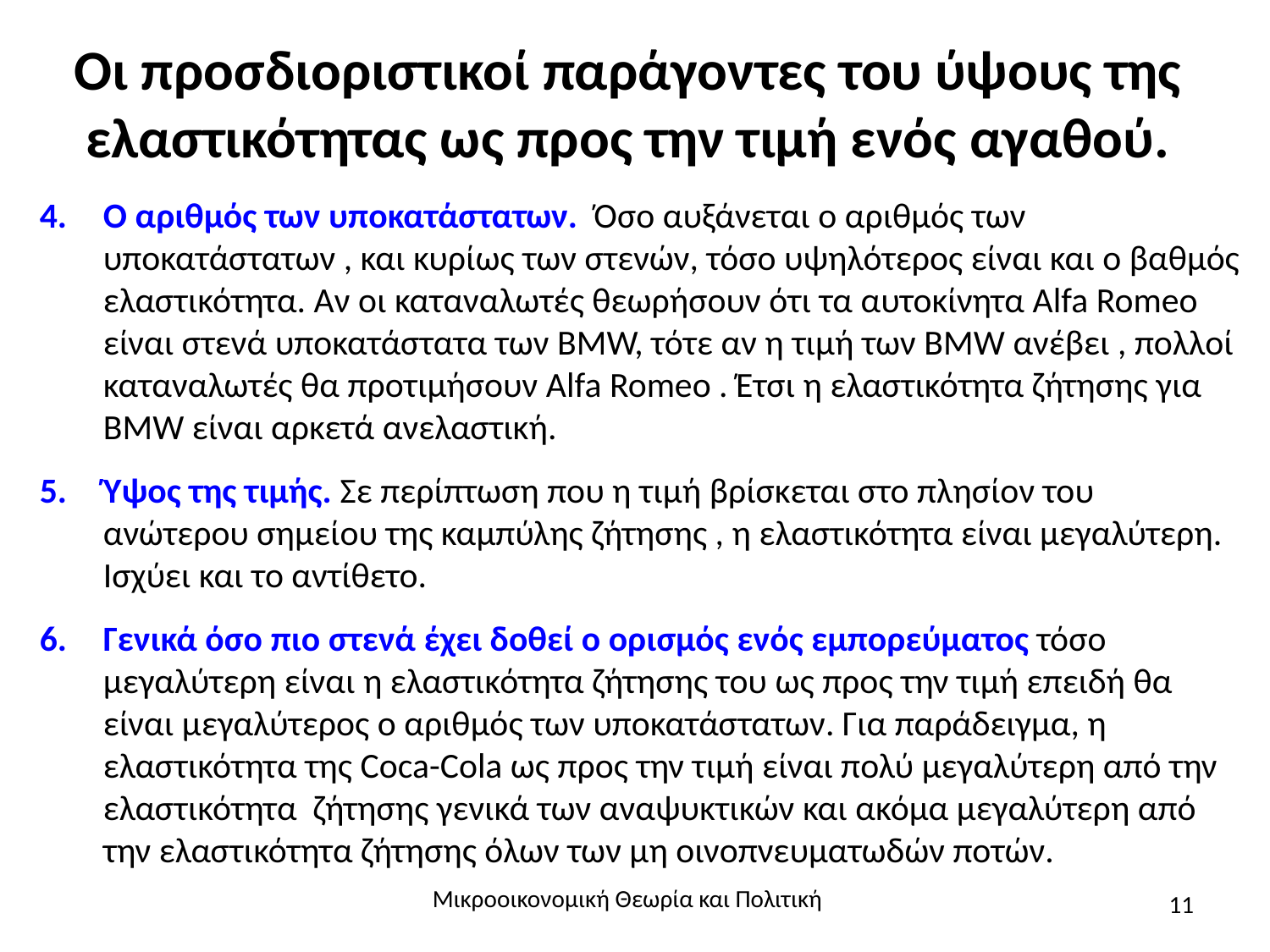

# Οι προσδιοριστικοί παράγοντες του ύψους της ελαστικότητας ως προς την τιμή ενός αγαθού.
Ο αριθμός των υποκατάστατων.  Όσο αυξάνεται ο αριθμός των υποκατάστατων , και κυρίως των στενών, τόσο υψηλότερος είναι και ο βαθμός ελαστικότητα. Αν οι καταναλωτές θεωρήσουν ότι τα αυτοκίνητα Alfa Romeo είναι στενά υποκατάστατα των BMW, τότε αν η τιμή των BMW ανέβει , πολλοί καταναλωτές θα προτιμήσουν Alfa Romeo . Έτσι η ελαστικότητα ζήτησης για BMW είναι αρκετά ανελαστική.
Ύψος της τιμής. Σε περίπτωση που η τιμή βρίσκεται στο πλησίον του ανώτερου σημείου της καμπύλης ζήτησης , η ελαστικότητα είναι μεγαλύτερη. Ισχύει και το αντίθετο.
Γενικά όσο πιο στενά έχει δοθεί ο ορισμός ενός εμπορεύματος τόσο μεγαλύτερη είναι η ελαστικότητα ζήτησης του ως προς την τιμή επειδή θα είναι μεγαλύτερος ο αριθμός των υποκατάστατων. Για παράδειγμα, η ελαστικότητα της Coca-Cola ως προς την τιμή είναι πολύ μεγαλύτερη από την ελαστικότητα  ζήτησης γενικά των αναψυκτικών και ακόμα μεγαλύτερη από την ελαστικότητα ζήτησης όλων των μη οινοπνευματωδών ποτών.
Μικροοικονομική Θεωρία και Πολιτική
11